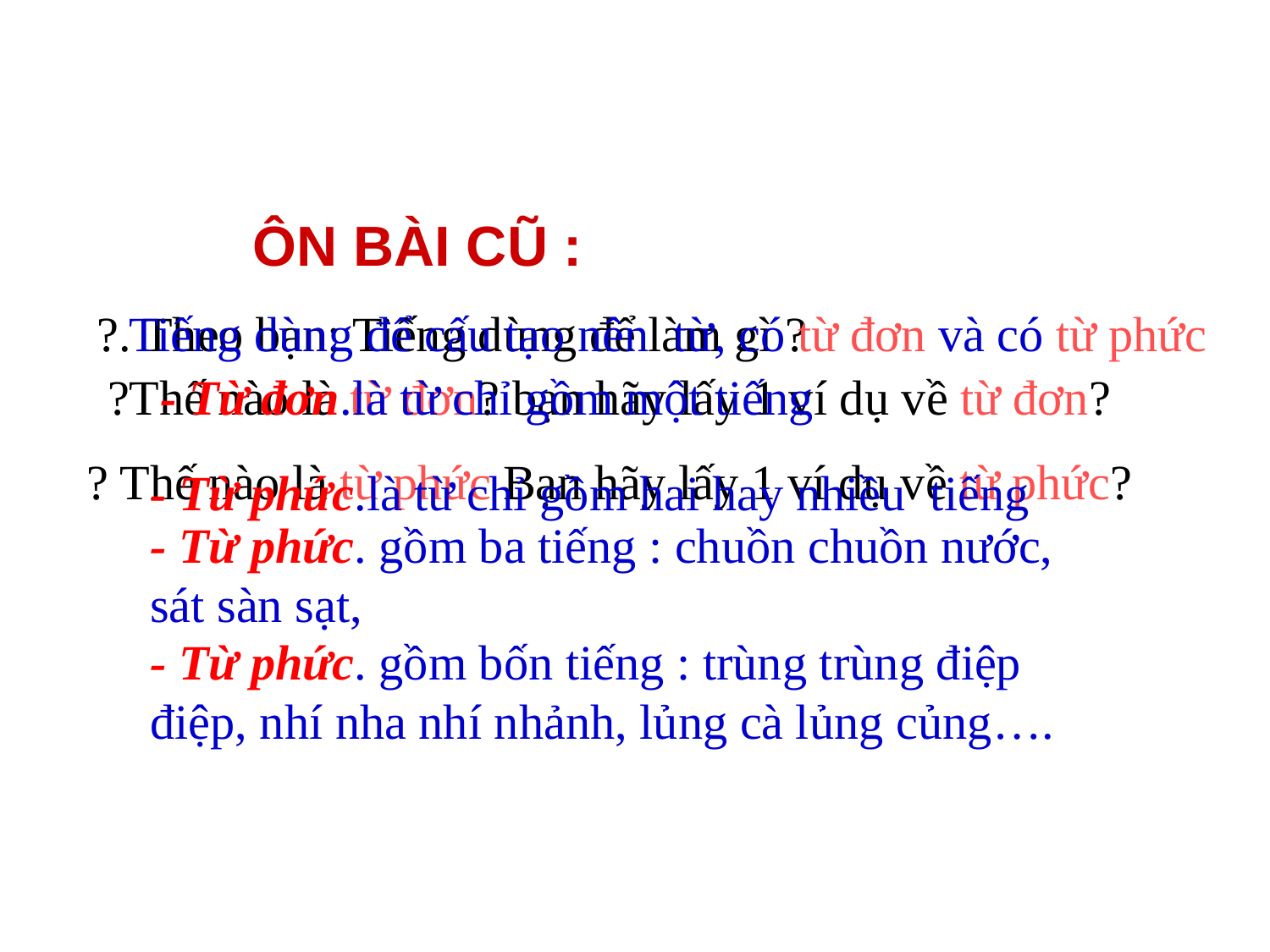

# ÔN BÀI CŨ :
?. Theo bạn: Tiếng dùng để làm gì ?
Tiếng dùng để cấu tạo nên  từ, có từ đơn và có từ phức
?Thế nào là từ đơn? bạn hãy lấy 1 ví dụ về từ đơn?
- Từ đơn.là từ chỉ gồm một tiếng
? Thế nào là từ phức Bạn hãy lấy 1 ví dụ về từ phức?
- Từ phức.là từ chỉ gồm hai hay nhiều  tiếng
- Từ phức. gồm ba tiếng : chuồn chuồn nước, sát sàn sạt,
- Từ phức. gồm bốn tiếng : trùng trùng điệp điệp, nhí nha nhí nhảnh, lủng cà lủng củng….